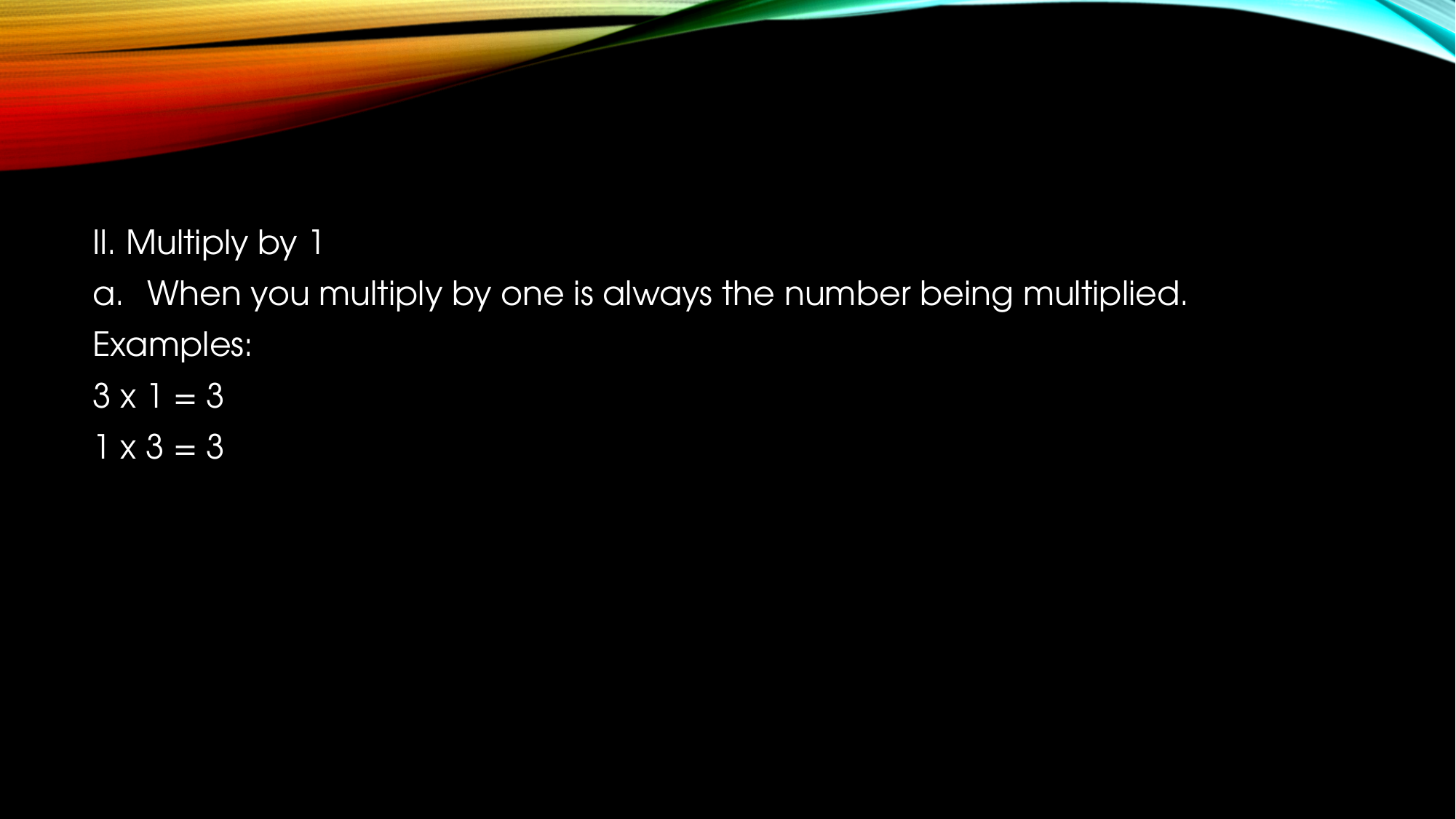

II. Multiply by 1
When you multiply by one is always the number being multiplied.
Examples:
3 x 1 = 3
1 x 3 = 3